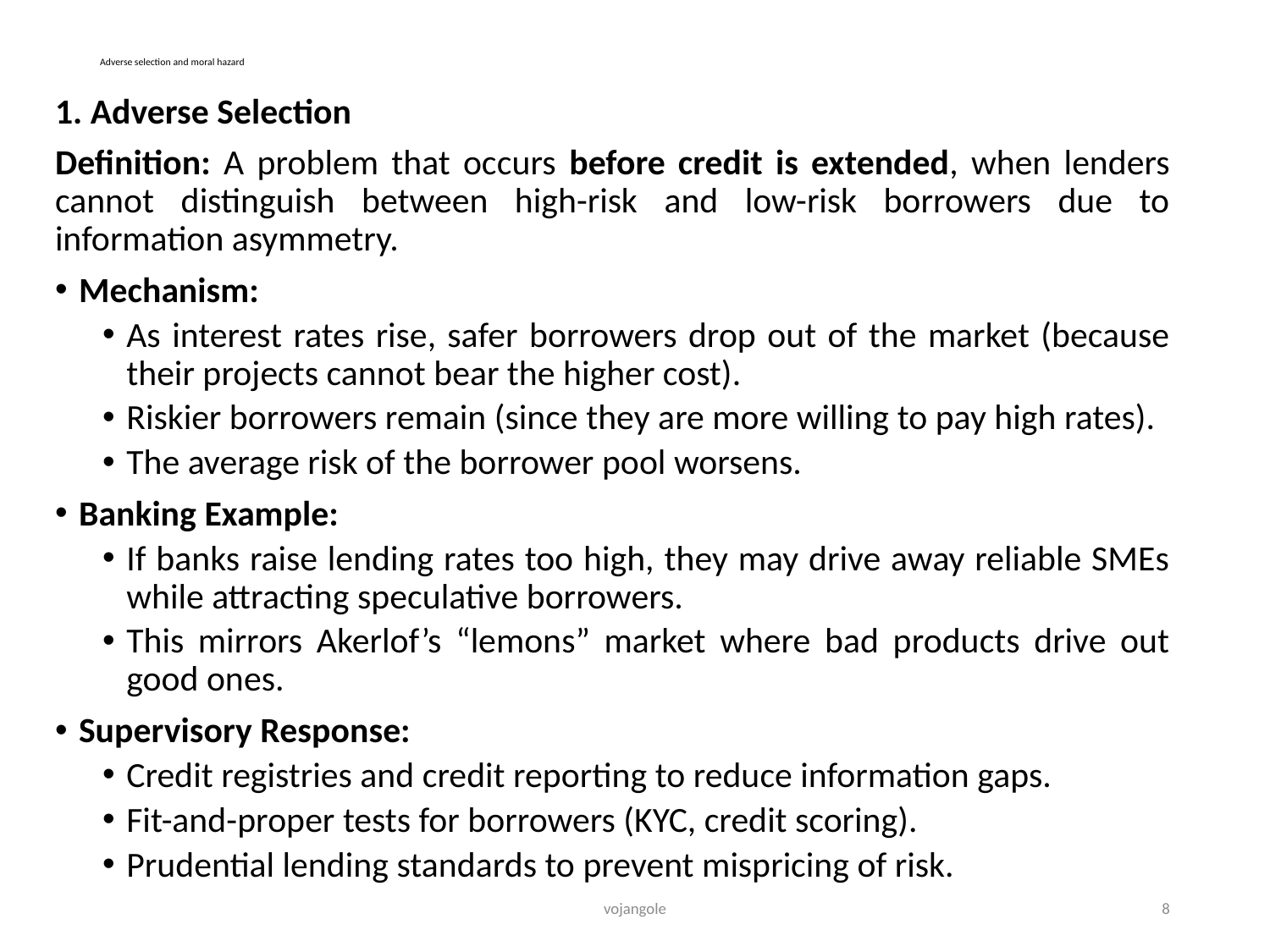

# Adverse selection and moral hazard
1. Adverse Selection
Definition: A problem that occurs before credit is extended, when lenders cannot distinguish between high-risk and low-risk borrowers due to information asymmetry.
Mechanism:
As interest rates rise, safer borrowers drop out of the market (because their projects cannot bear the higher cost).
Riskier borrowers remain (since they are more willing to pay high rates).
The average risk of the borrower pool worsens.
Banking Example:
If banks raise lending rates too high, they may drive away reliable SMEs while attracting speculative borrowers.
This mirrors Akerlof’s “lemons” market where bad products drive out good ones.
Supervisory Response:
Credit registries and credit reporting to reduce information gaps.
Fit-and-proper tests for borrowers (KYC, credit scoring).
Prudential lending standards to prevent mispricing of risk.

vojangole
8